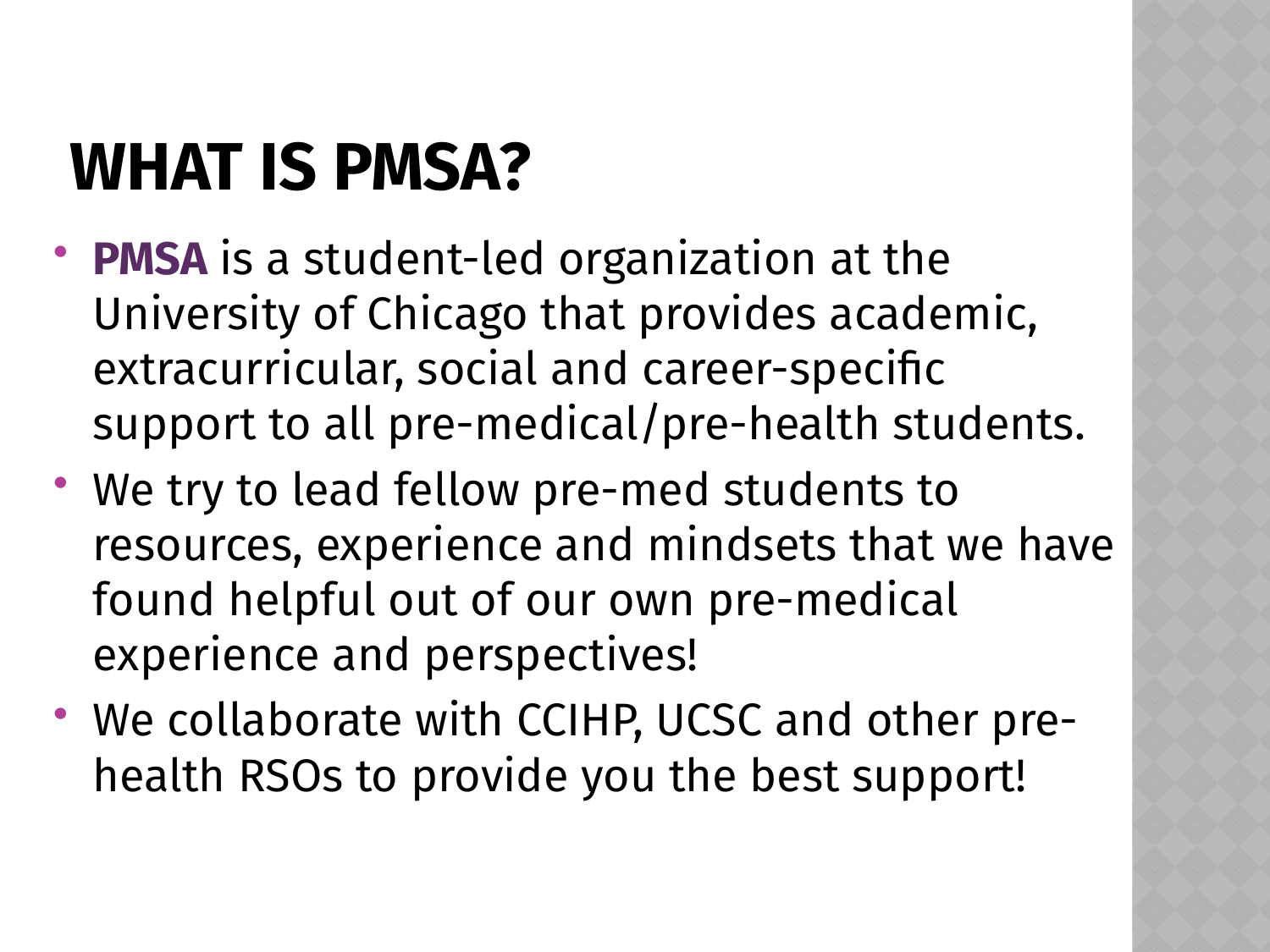

# What is PMSA?
PMSA is a student-led organization at the University of Chicago that provides academic, extracurricular, social and career-specific support to all pre-medical/pre-health students.
We try to lead fellow pre-med students to resources, experience and mindsets that we have found helpful out of our own pre-medical experience and perspectives!
We collaborate with CCIHP, UCSC and other pre-health RSOs to provide you the best support!